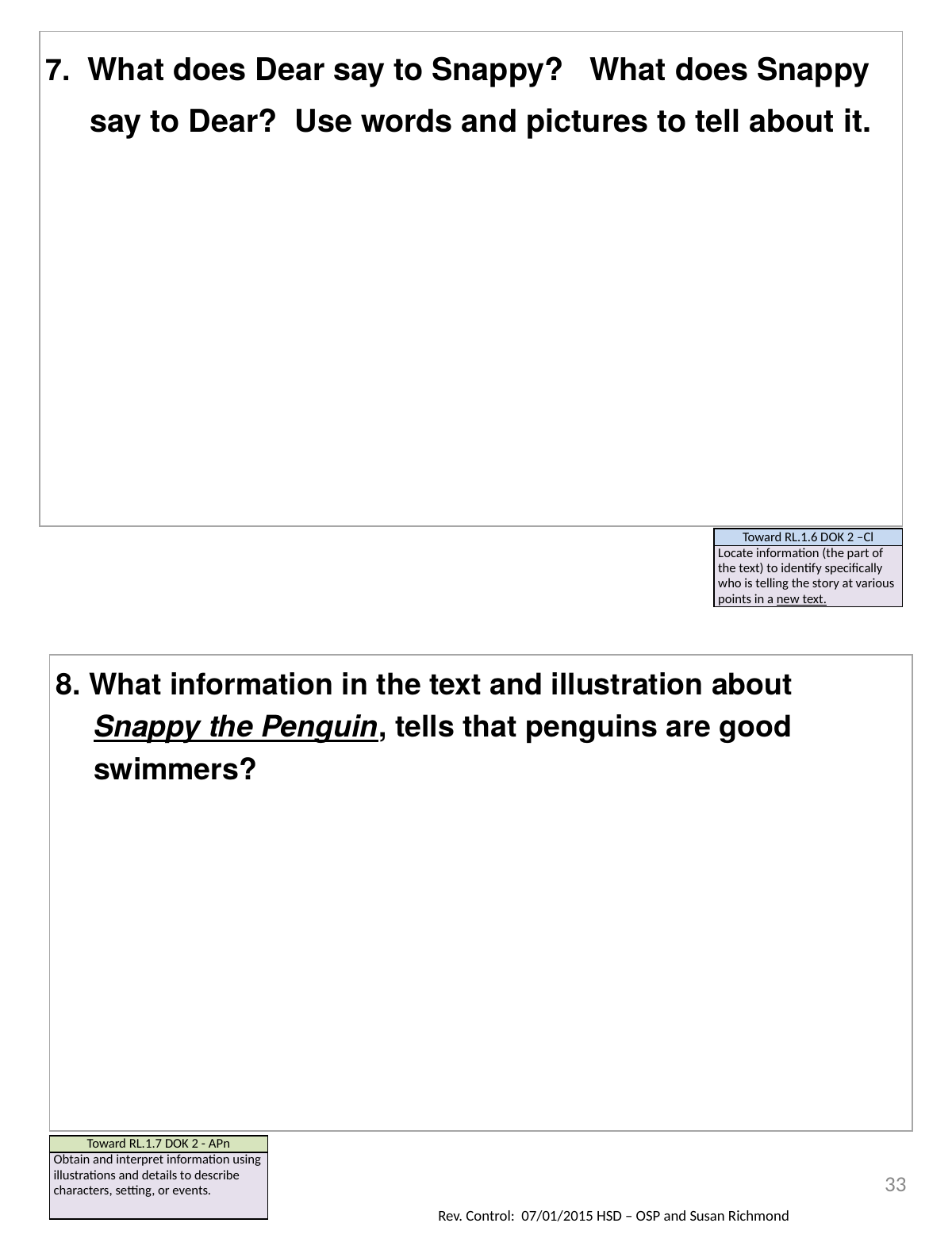

| 7.  What does Dear say to Snappy? What does Snappy say to Dear? Use words and pictures to tell about it. |
| --- |
| Toward RL.1.6 DOK 2 –Cl |
| --- |
| Locate information (the part of the text) to identify specifically who is telling the story at various points in a new text. |
| 8. What information in the text and illustration about Snappy the Penguin, tells that penguins are good swimmers? |
| --- |
| Toward RL.1.7 DOK 2 - APn |
| --- |
| Obtain and interpret information using illustrations and details to describe characters, setting, or events. |
33